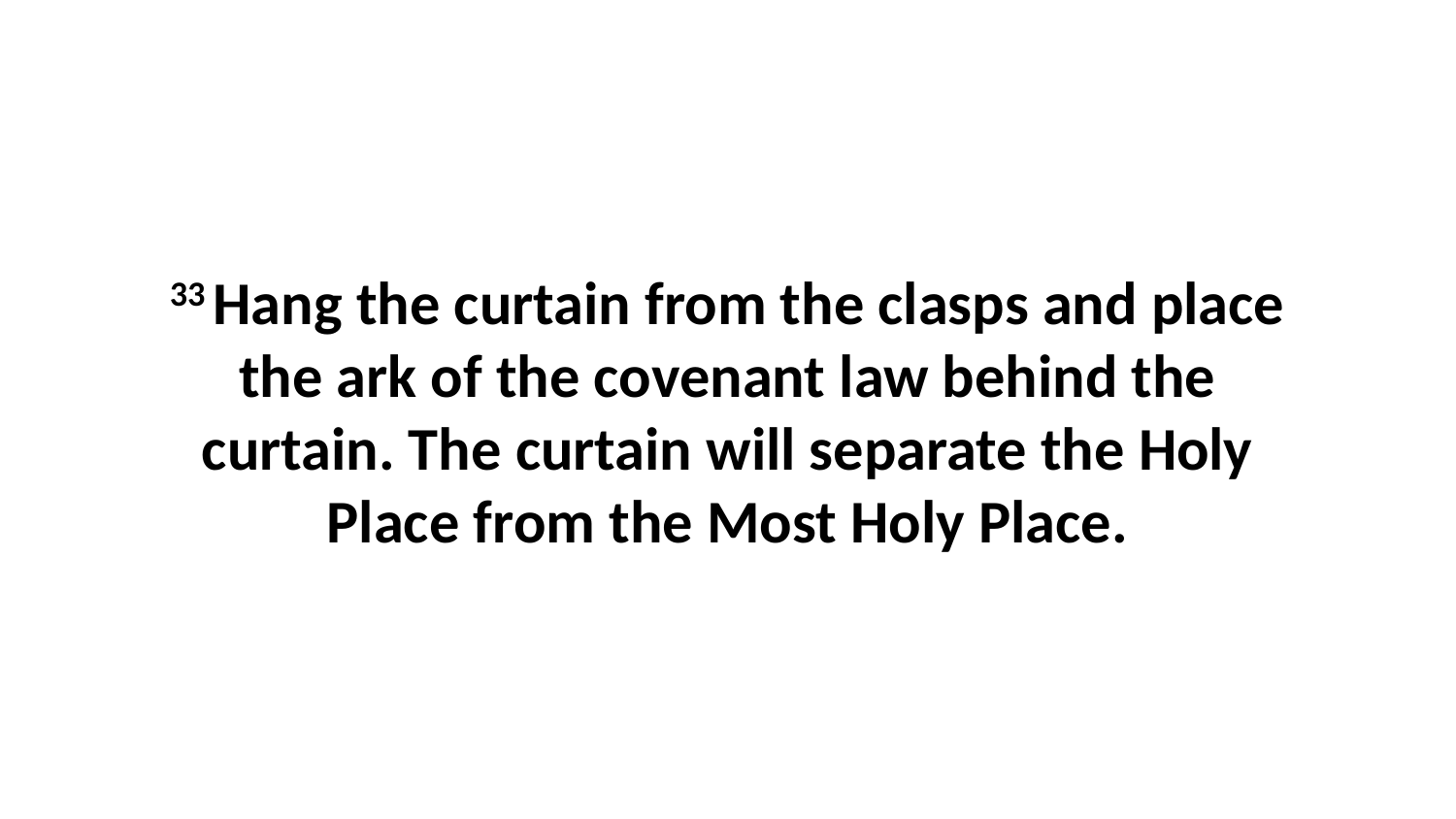

33 Hang the curtain from the clasps and place the ark of the covenant law behind the curtain. The curtain will separate the Holy Place from the Most Holy Place.